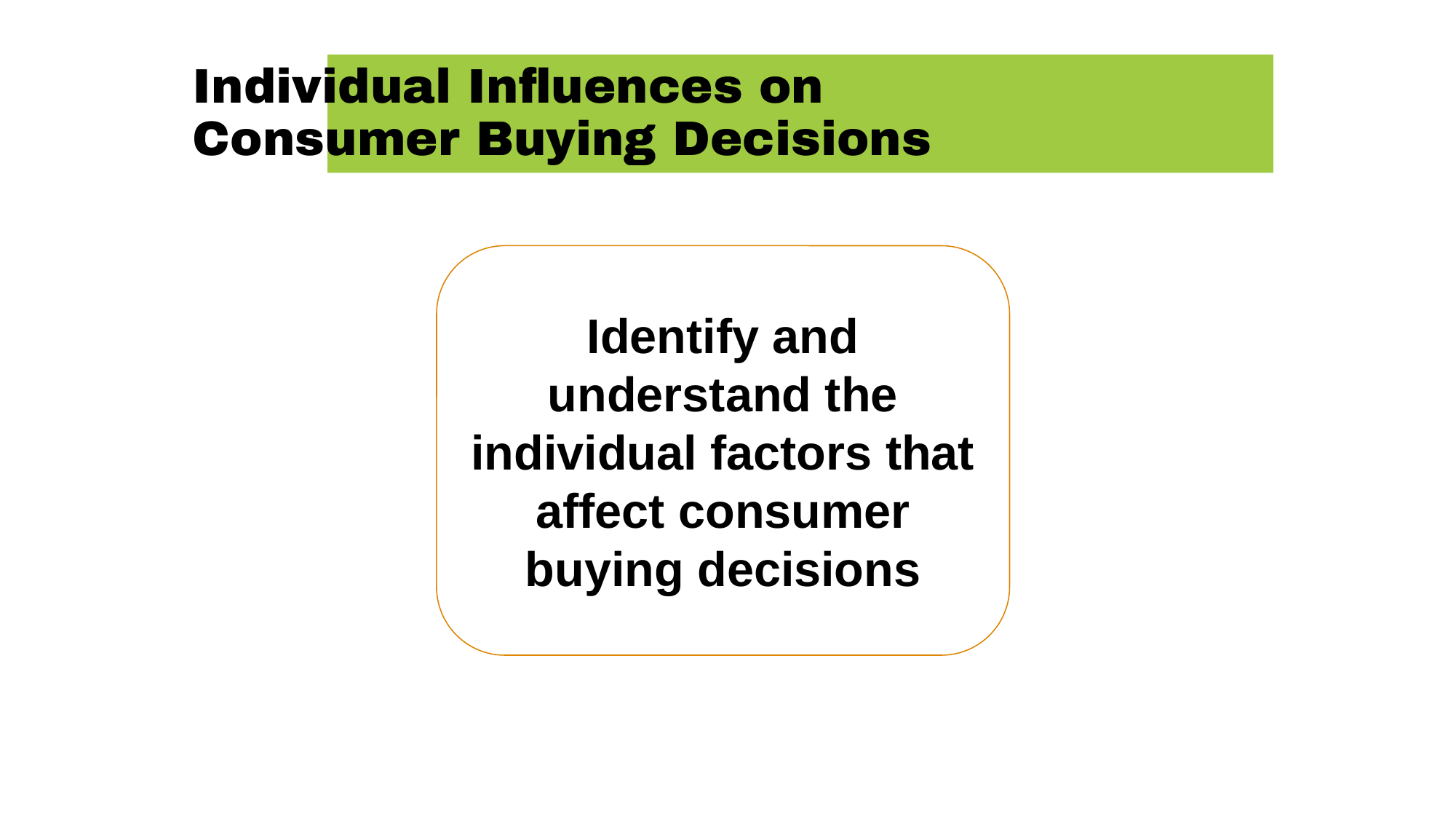

# Individual Influences on Consumer Buying Decisions

Identify and understand the individual factors that affect consumer buying decisions